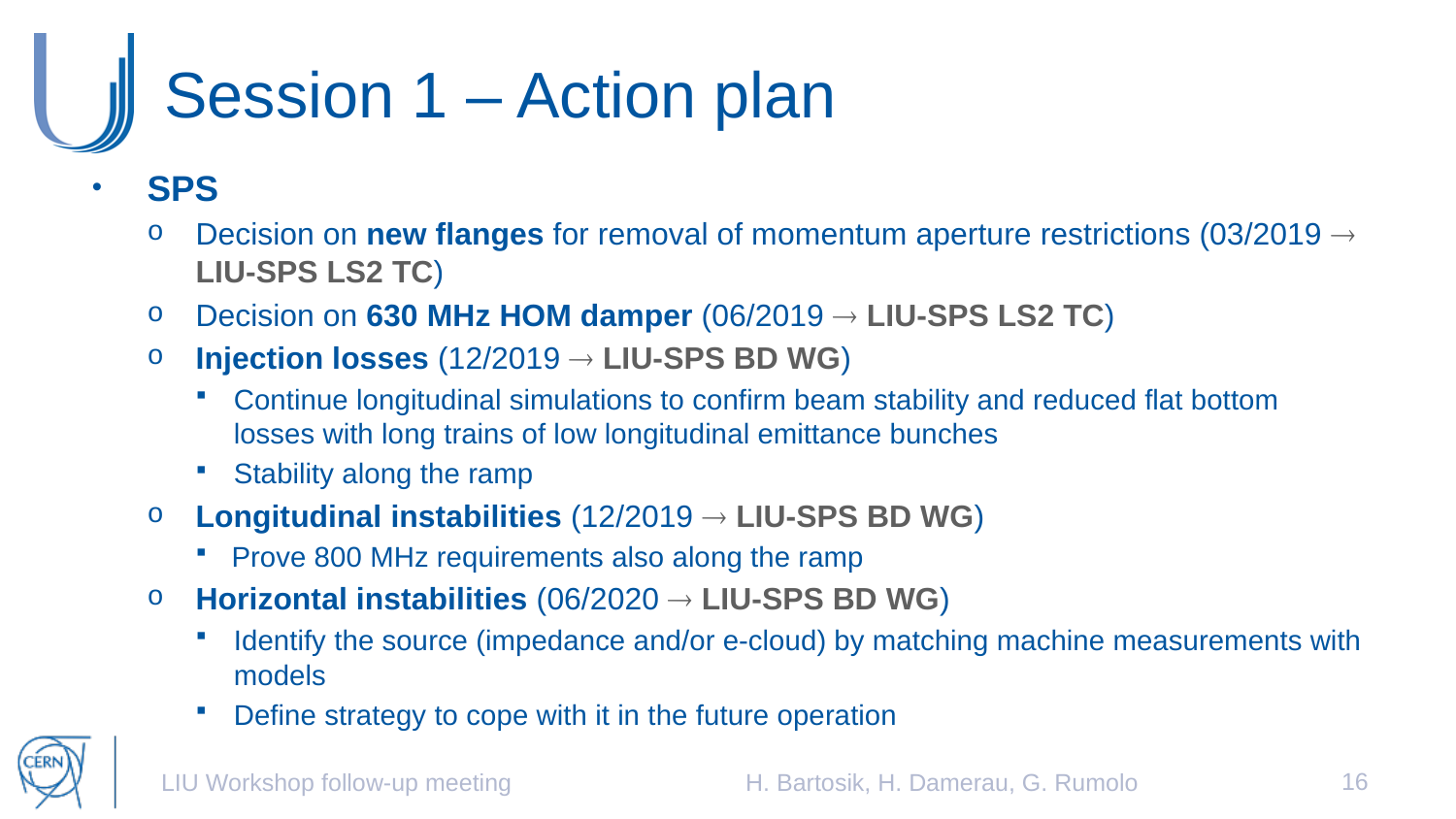

# Session 1 – Action plan
SPS
Decision on new flanges for removal of momentum aperture restrictions (03/2019 → LIU-SPS LS2 TC)
Decision on 630 MHz HOM damper (06/2019 → LIU-SPS LS2 TC)
Injection losses (12/2019 → LIU-SPS BD WG)
Continue longitudinal simulations to confirm beam stability and reduced flat bottom losses with long trains of low longitudinal emittance bunches
Stability along the ramp
Longitudinal instabilities (12/2019 → LIU-SPS BD WG)
Prove 800 MHz requirements also along the ramp
Horizontal instabilities (06/2020 → LIU-SPS BD WG)
Identify the source (impedance and/or e-cloud) by matching machine measurements with models
Define strategy to cope with it in the future operation
16
LIU Workshop follow-up meeting
H. Bartosik, H. Damerau, G. Rumolo